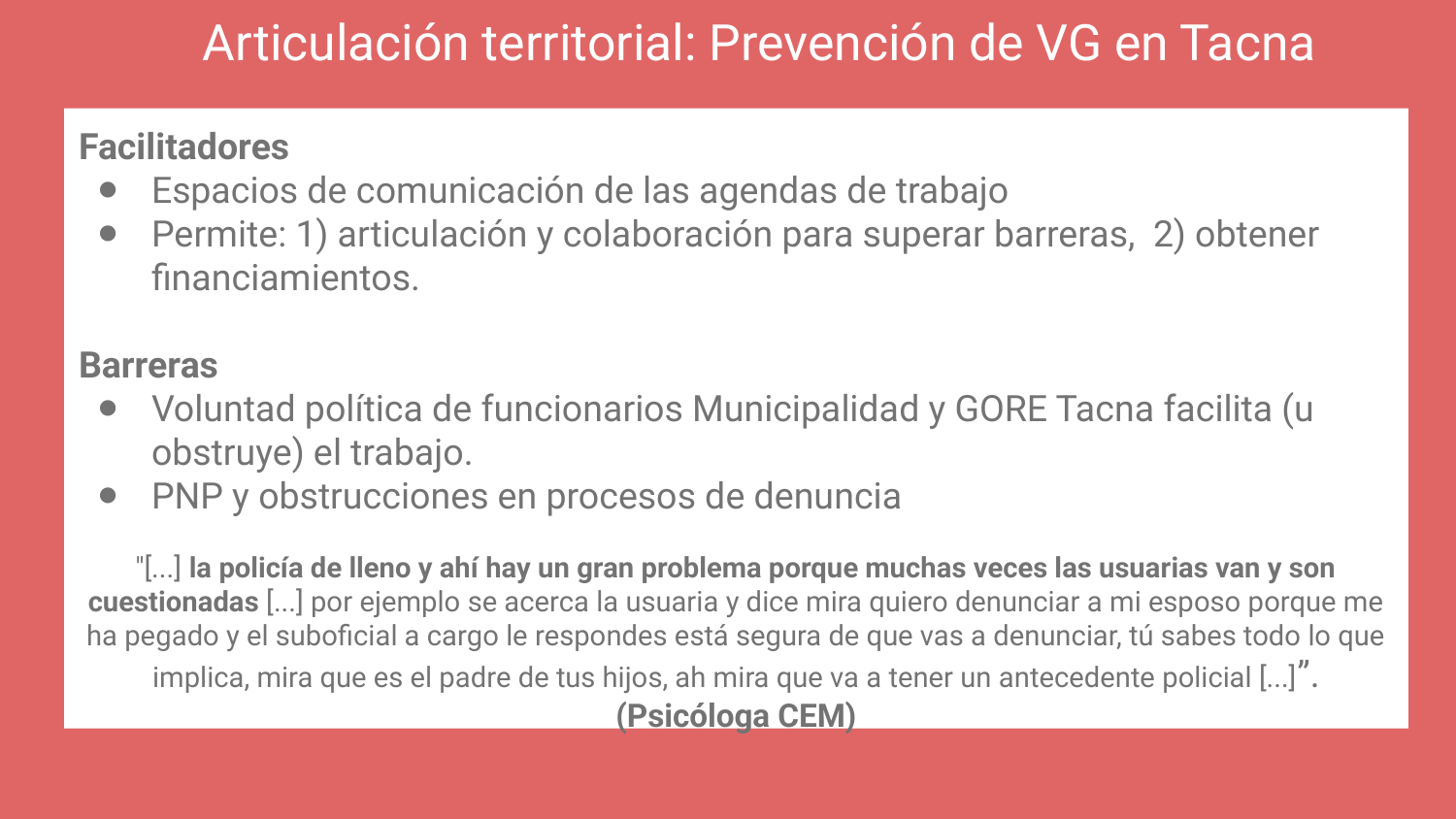

Articulación territorial: Prevención de VG en Tacna
Facilitadores
Espacios de comunicación de las agendas de trabajo
Permite: 1) articulación y colaboración para superar barreras,  2) obtener financiamientos.

Barreras
Voluntad política de funcionarios Municipalidad y GORE Tacna facilita (u obstruye) el trabajo.
PNP y obstrucciones en procesos de denuncia

"[...] la policía de lleno y ahí hay un gran problema porque muchas veces las usuarias van y son cuestionadas [...] por ejemplo se acerca la usuaria y dice mira quiero denunciar a mi esposo porque me ha pegado y el suboficial a cargo le respondes está segura de que vas a denunciar, tú sabes todo lo que implica, mira que es el padre de tus hijos, ah mira que va a tener un antecedente policial [...]”. (Psicóloga CEM)